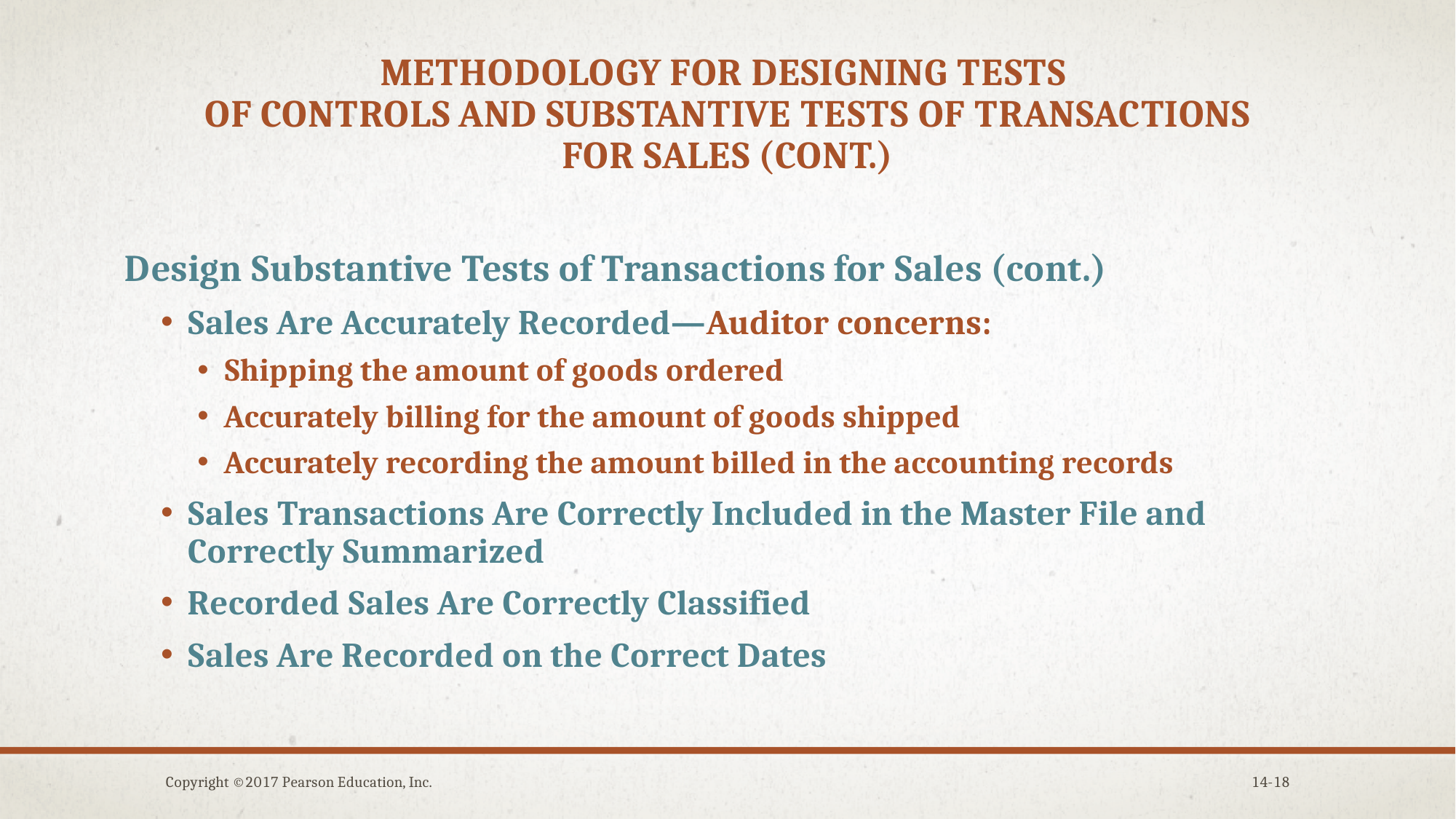

# METHODOLOGY FOR DESIGNING TESTS OF CONTROLS AND SUBSTANTIVE TESTS OF TRANSACTIONS FOR SALES (cont.)
Design Substantive Tests of Transactions for Sales (cont.)
Sales Are Accurately Recorded—Auditor concerns:
Shipping the amount of goods ordered
Accurately billing for the amount of goods shipped
Accurately recording the amount billed in the accounting records
Sales Transactions Are Correctly Included in the Master File and Correctly Summarized
Recorded Sales Are Correctly Classified
Sales Are Recorded on the Correct Dates
Copyright ©2017 Pearson Education, Inc.
14-18